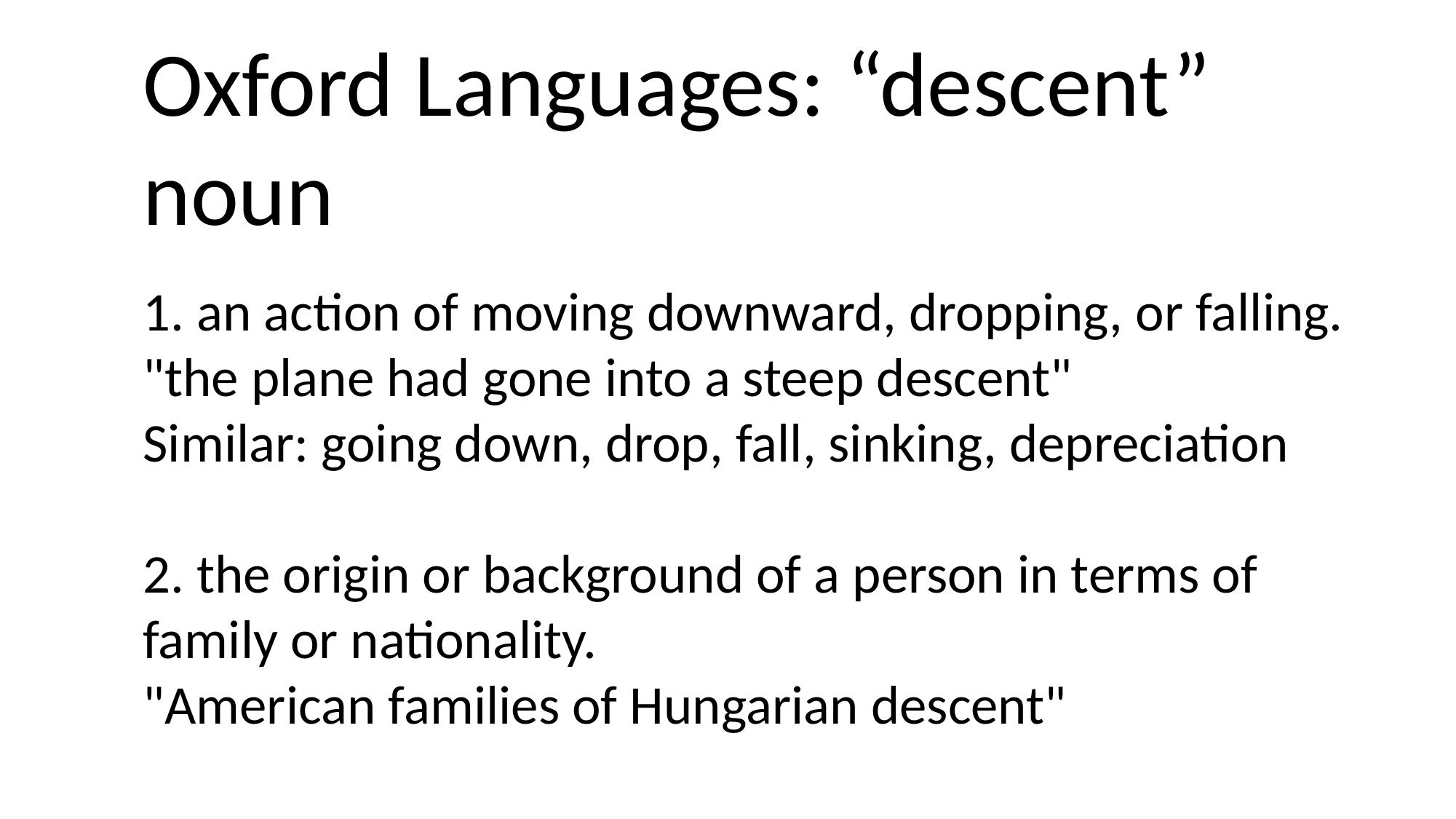

Oxford Languages: “descent”
noun

1. an action of moving downward, dropping, or falling.
"the plane had gone into a steep descent"
Similar: going down, drop, fall, sinking, depreciation

2. the origin or background of a person in terms of family or nationality.
"American families of Hungarian descent"